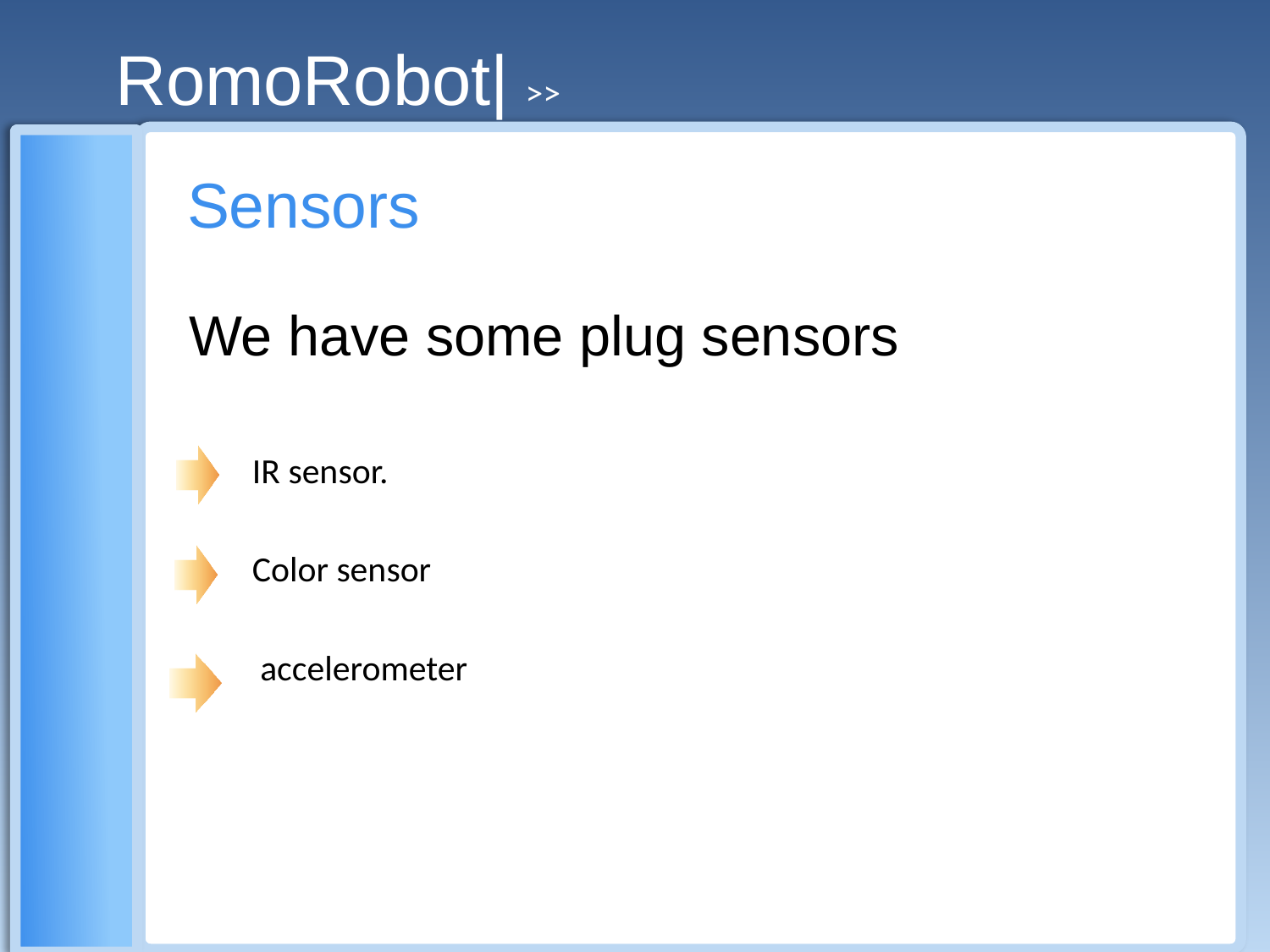

RomoRobot|  >>

The

Sensors

We have some plug sensors
IR sensor.

Color sensor

 accelerometer